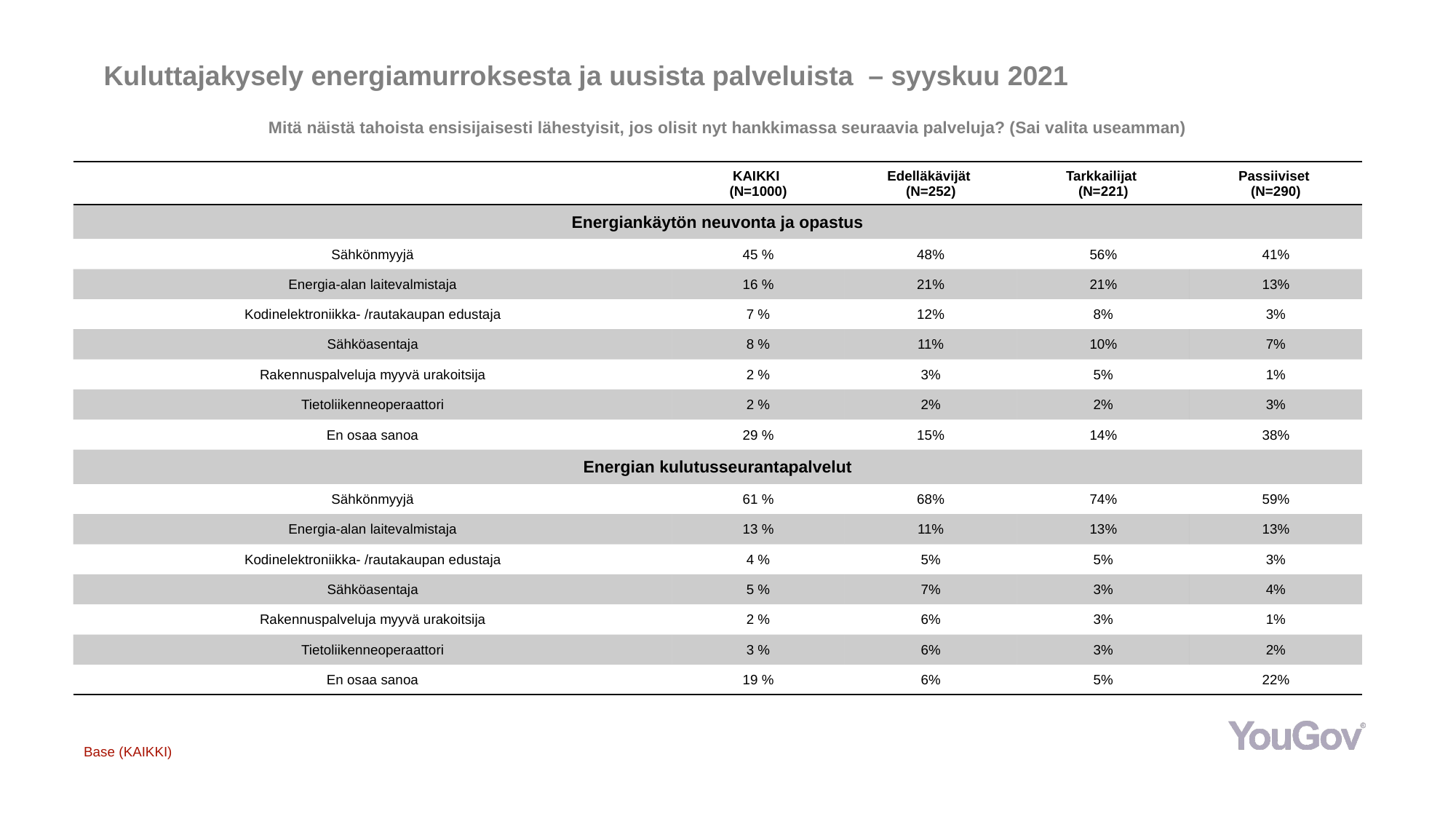

# Kuluttajakysely energiamurroksesta ja uusista palveluista  – syyskuu 2021
Mitä näistä tahoista ensisijaisesti lähestyisit, jos olisit nyt hankkimassa seuraavia palveluja? (Sai valita useamman)
|  | KAIKKI (N=1000) | Edelläkävijät (N=252) | Tarkkailijat (N=221) | Passiiviset (N=290) |
| --- | --- | --- | --- | --- |
| Energiankäytön neuvonta ja opastus |  |  |  |  |
| Sähkönmyyjä | 45 % | 48% | 56% | 41% |
| Energia-alan laitevalmistaja | 16 % | 21% | 21% | 13% |
| Kodinelektroniikka- /rautakaupan edustaja | 7 % | 12% | 8% | 3% |
| Sähköasentaja | 8 % | 11% | 10% | 7% |
| Rakennuspalveluja myyvä urakoitsija | 2 % | 3% | 5% | 1% |
| Tietoliikenneoperaattori | 2 % | 2% | 2% | 3% |
| En osaa sanoa | 29 % | 15% | 14% | 38% |
| Energian kulutusseurantapalvelut |  |  |  |  |
| Sähkönmyyjä | 61 % | 68% | 74% | 59% |
| Energia-alan laitevalmistaja | 13 % | 11% | 13% | 13% |
| Kodinelektroniikka- /rautakaupan edustaja | 4 % | 5% | 5% | 3% |
| Sähköasentaja | 5 % | 7% | 3% | 4% |
| Rakennuspalveluja myyvä urakoitsija | 2 % | 6% | 3% | 1% |
| Tietoliikenneoperaattori | 3 % | 6% | 3% | 2% |
| En osaa sanoa | 19 % | 6% | 5% | 22% |
Base (KAIKKI)